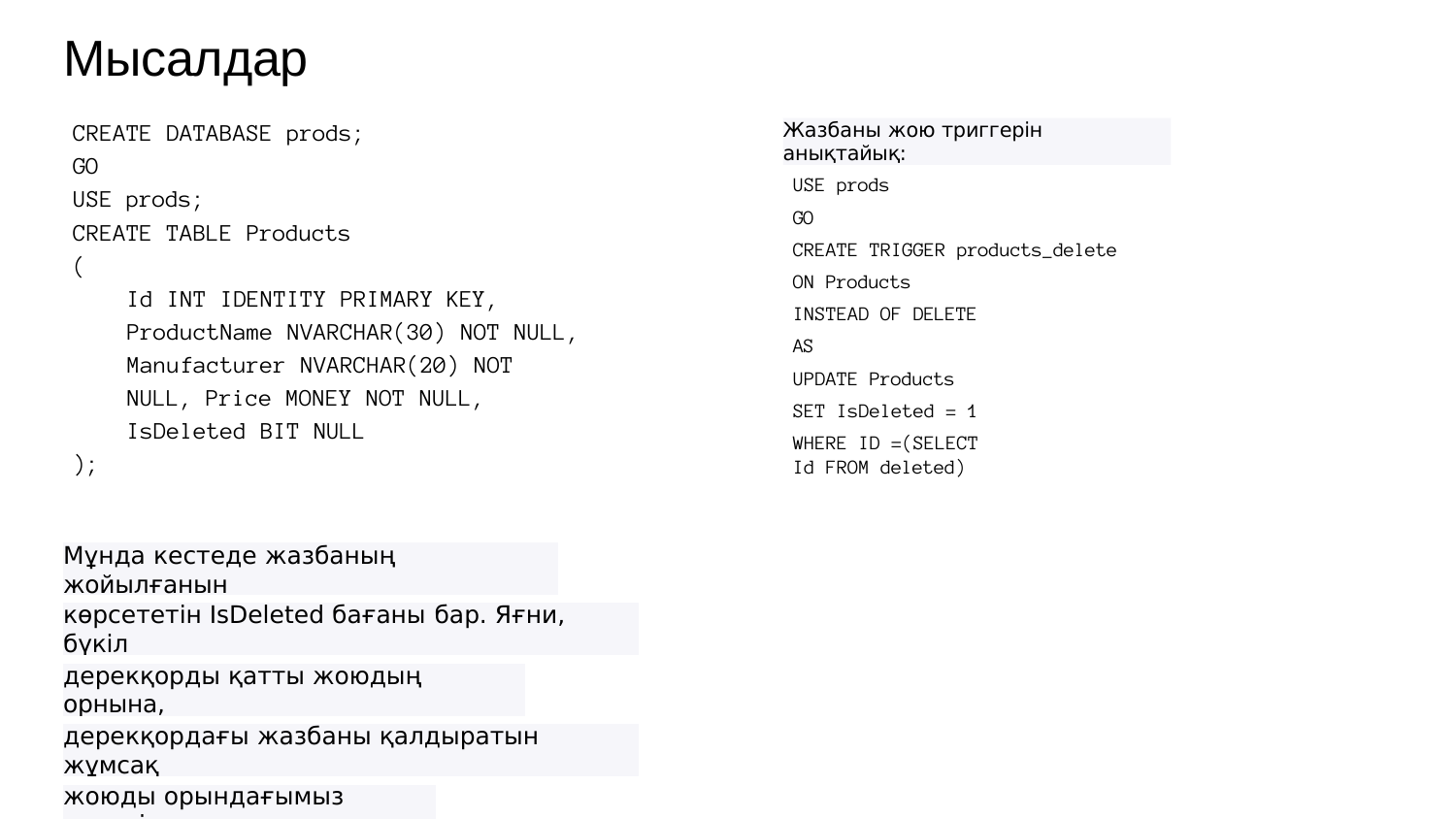

# Мысалдар
CREATE DATABASE prods; GO
USE prods;
CREATE TABLE Products (
Id INT IDENTITY PRIMARY KEY, ProductName NVARCHAR(30) NOT NULL,
Manufacturer NVARCHAR(20) NOT NULL, Price MONEY NOT NULL,
IsDeleted BIT NULL
);
Жазбаны жою триггерін анықтайық:
USE prods GO
CREATE TRIGGER products_delete ON Products
INSTEAD OF DELETE AS
UPDATE Products SET IsDeleted = 1
WHERE ID =(SELECT Id FROM deleted)
| Мұнда кестеде жазбаның жойылғанын |  |  |  |
| --- | --- | --- | --- |
| көрсететін IsDeleted бағаны бар. Яғни, бүкіл |  |  |  |
| дерекқорды қатты жоюдың орнына, |  |  |  |
| дерекқордағы жазбаны қалдыратын жұмсақ |  |  |  |
| жоюды орындағымыз келеді. |  |  |  |